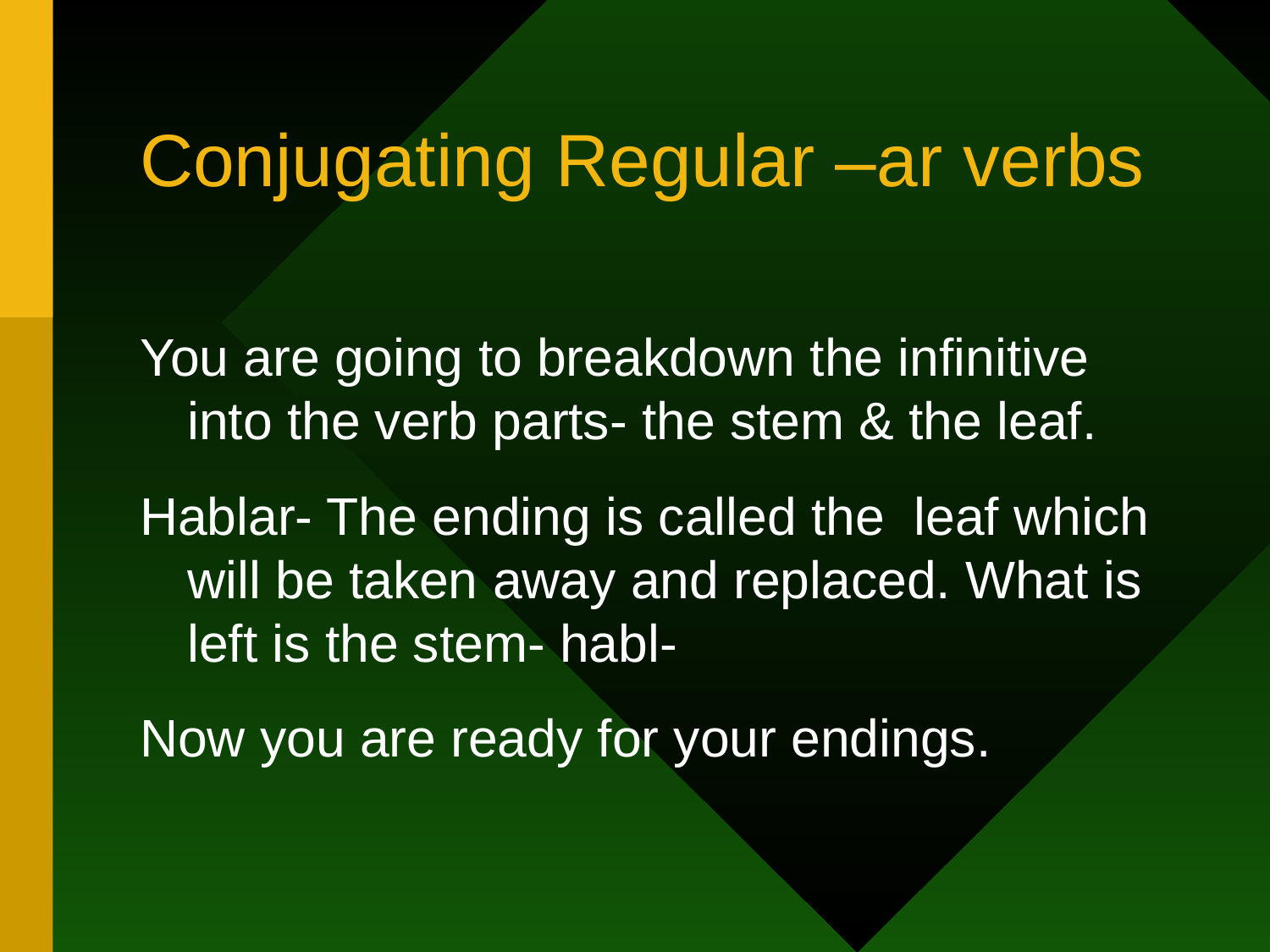

# Conjugating Regular –ar verbs
You are going to breakdown the infinitive into the verb parts- the stem & the leaf.
Hablar- The ending is called the  leaf which will be taken away and replaced. What is left is the stem- habl-
Now you are ready for your endings.